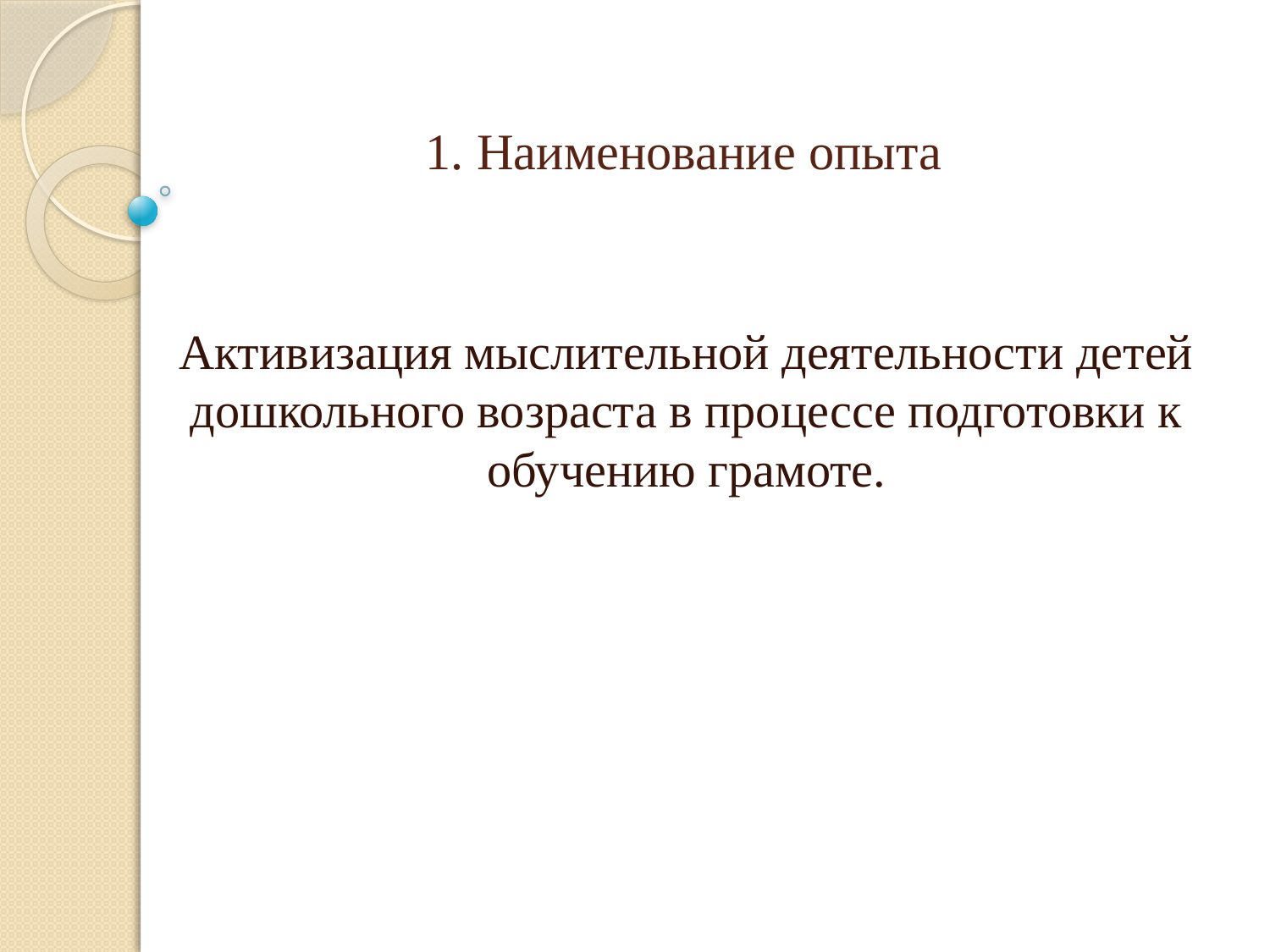

# 1. Наименование опыта

Активизация мыслительной деятельности детей дошкольного возраста в процессе подготовки к обучению грамоте.